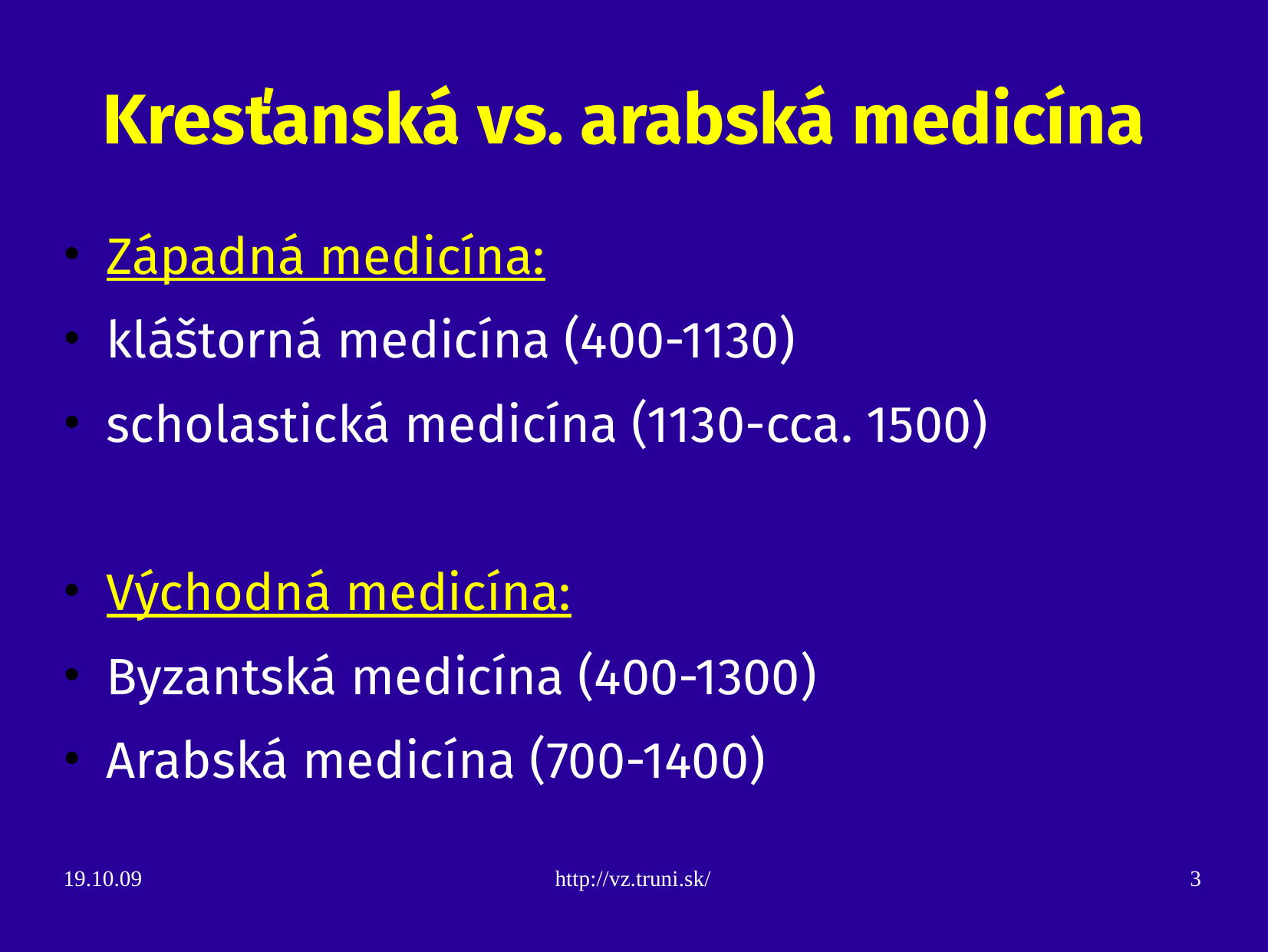

Kresťanská vs. arabská medicína
Západná medicína:
kláštorná medicína (400-1130)
scholastická medicína (1130-cca. 1500)

Východná medicína:
Byzantská medicína (400-1300)
Arabská medicína (700-1400)

19.10.09
http://vz.truni.sk/
3